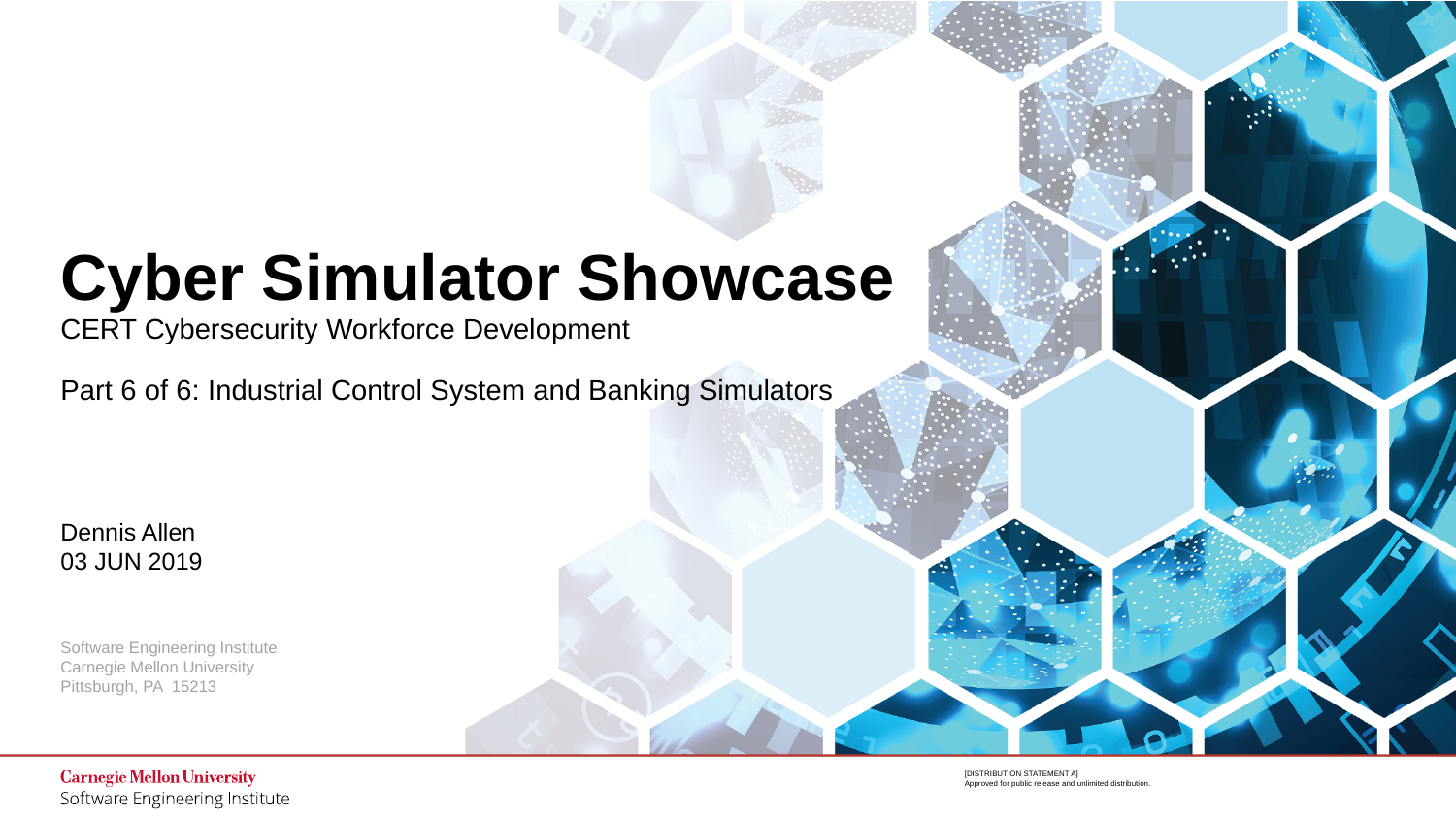

# Cyber Simulator Showcase CERT Cybersecurity Workforce Development Part 6 of 6: Industrial Control System and Banking Simulators
Dennis Allen
03 JUN 2019